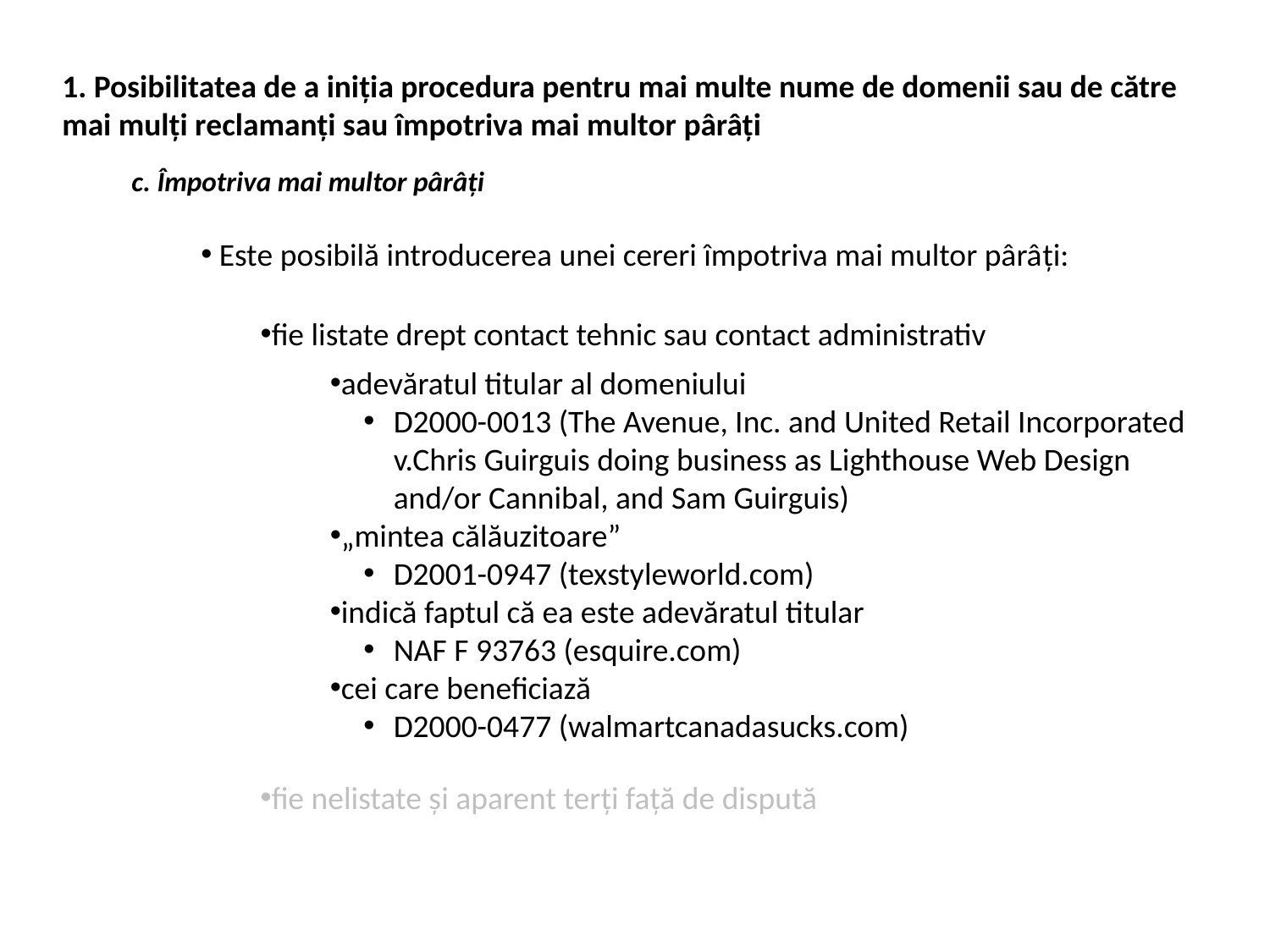

1. Posibilitatea de a iniţia procedura pentru mai multe nume de domenii sau de către mai mulţi reclamanţi sau împotriva mai multor pârâţi
c. Împotriva mai multor pârâţi
 Este posibilă introducerea unei cereri împotriva mai multor pârâţi:
fie listate drept contact tehnic sau contact administrativ
adevăratul titular al domeniului
D2000-0013 (The Avenue, Inc. and United Retail Incorporated v.Chris Guirguis doing business as Lighthouse Web Design and/or Cannibal, and Sam Guirguis)
„mintea călăuzitoare”
D2001-0947 (texstyleworld.com)
indică faptul că ea este adevăratul titular
NAF F 93763 (esquire.com)
cei care beneficiază
D2000-0477 (walmartcanadasucks.com)
fie nelistate şi aparent terţi faţă de dispută